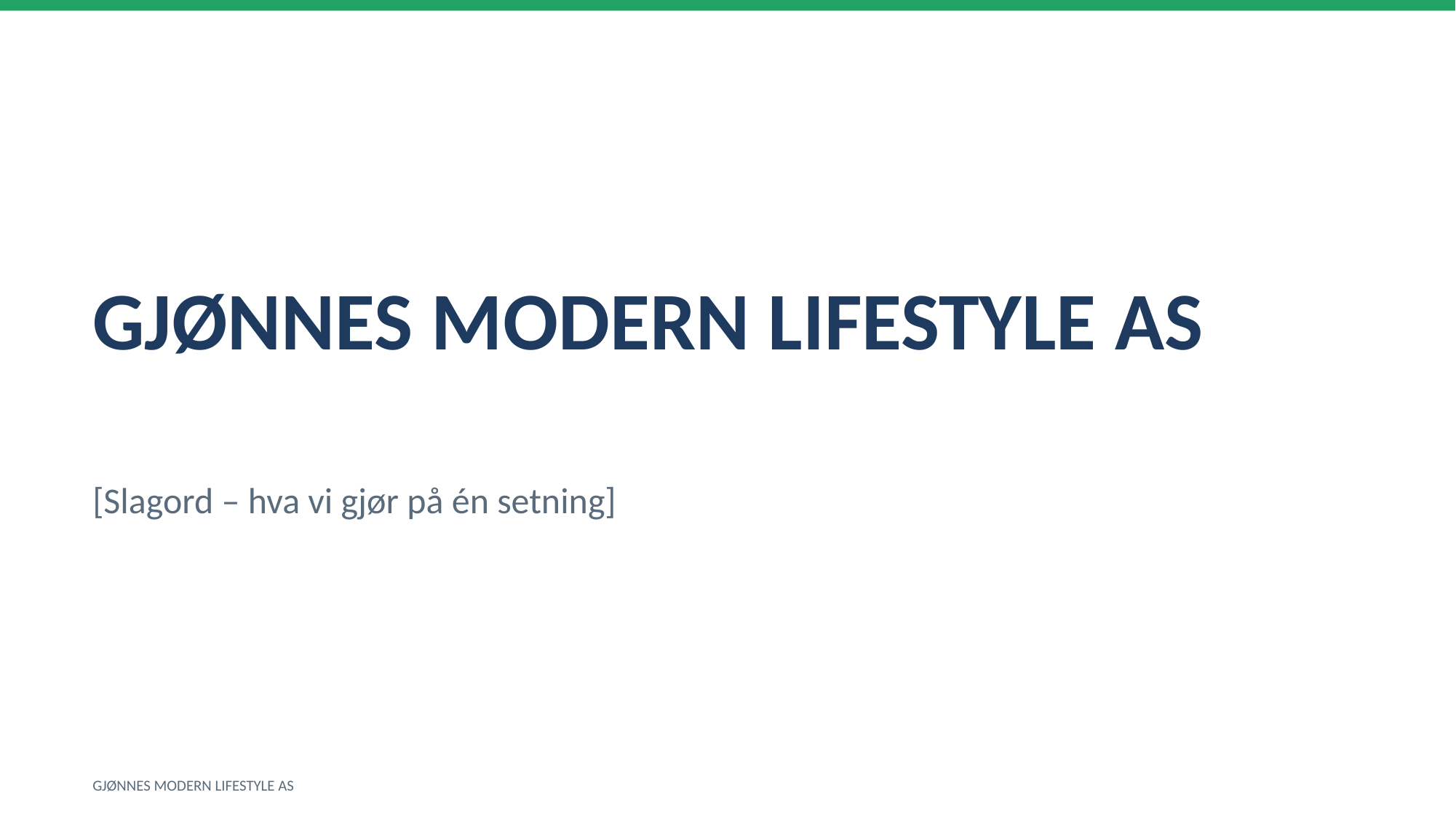

GJØNNES MODERN LIFESTYLE AS
[Slagord – hva vi gjør på én setning]
GJØNNES MODERN LIFESTYLE AS